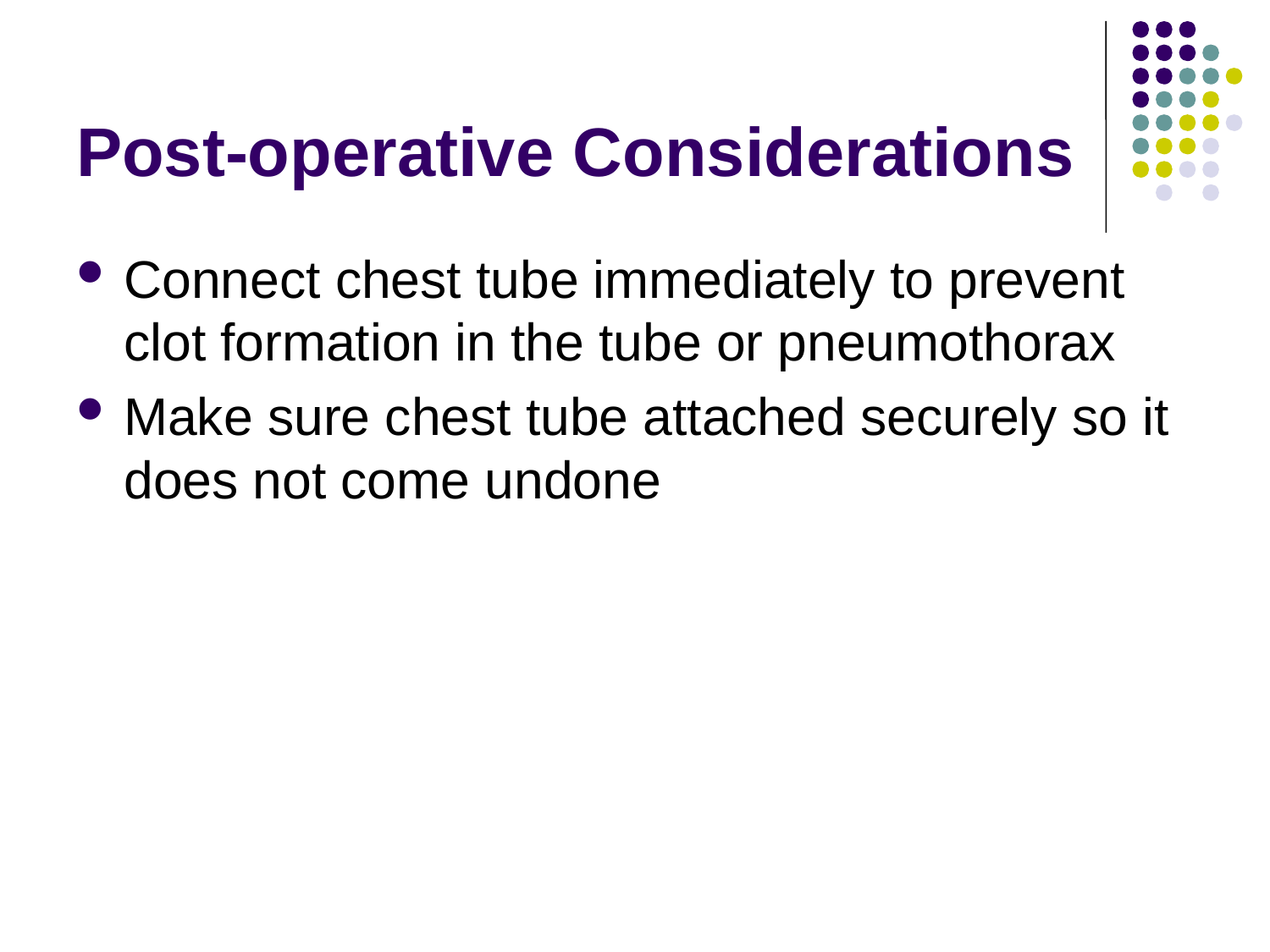

# Post-operative Considerations
Connect chest tube immediately to prevent clot formation in the tube or pneumothorax
Make sure chest tube attached securely so it does not come undone